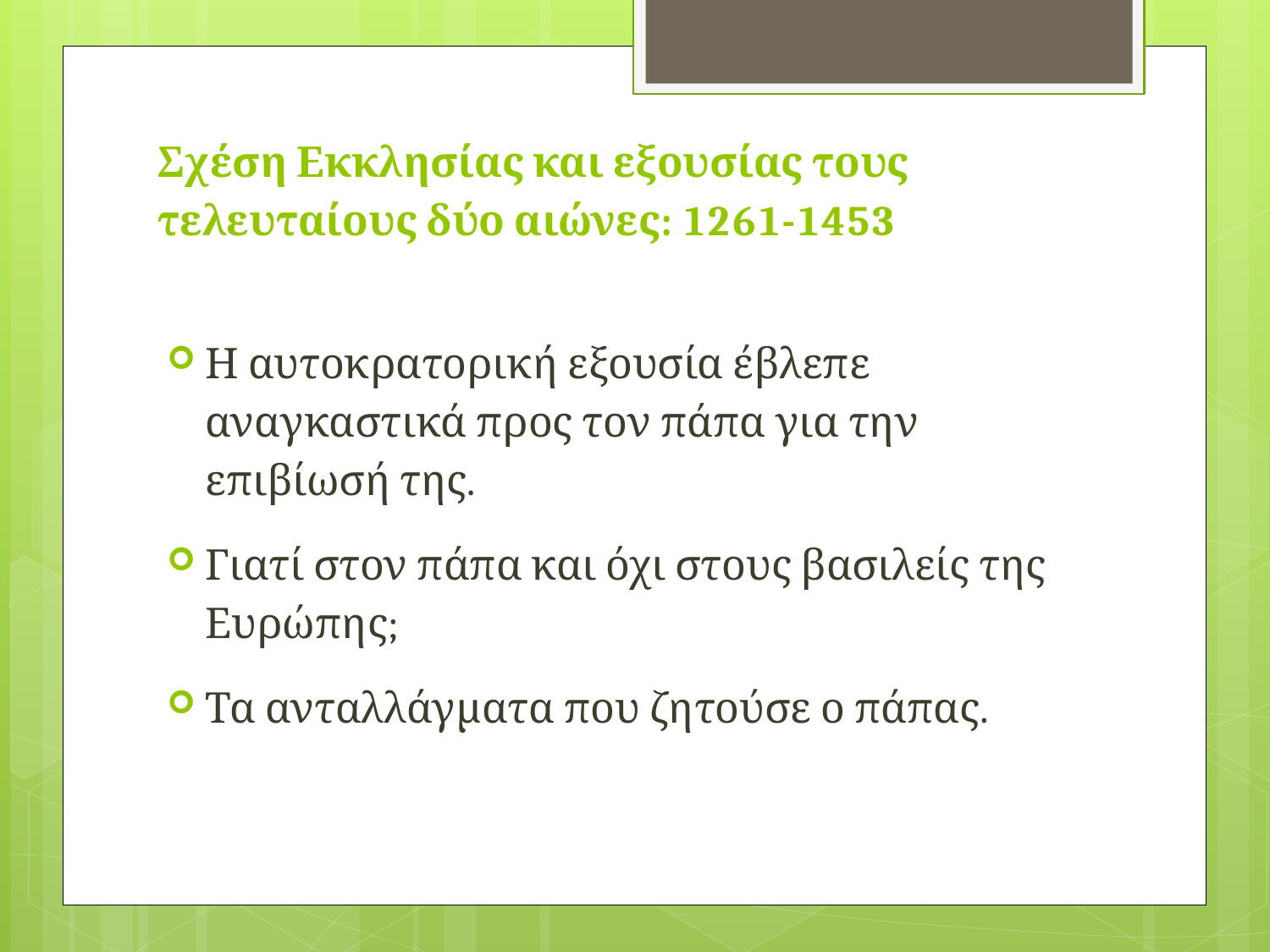

# Σχέση Εκκλησίας και εξουσίας τους τελευταίους δύο αιώνες: 1261-1453
Η αυτοκρατορική εξουσία έβλεπε αναγκαστικά προς τον πάπα για την επιβίωσή της.
Γιατί στον πάπα και όχι στους βασιλείς της Ευρώπης;
Τα ανταλλάγματα που ζητούσε ο πάπας.